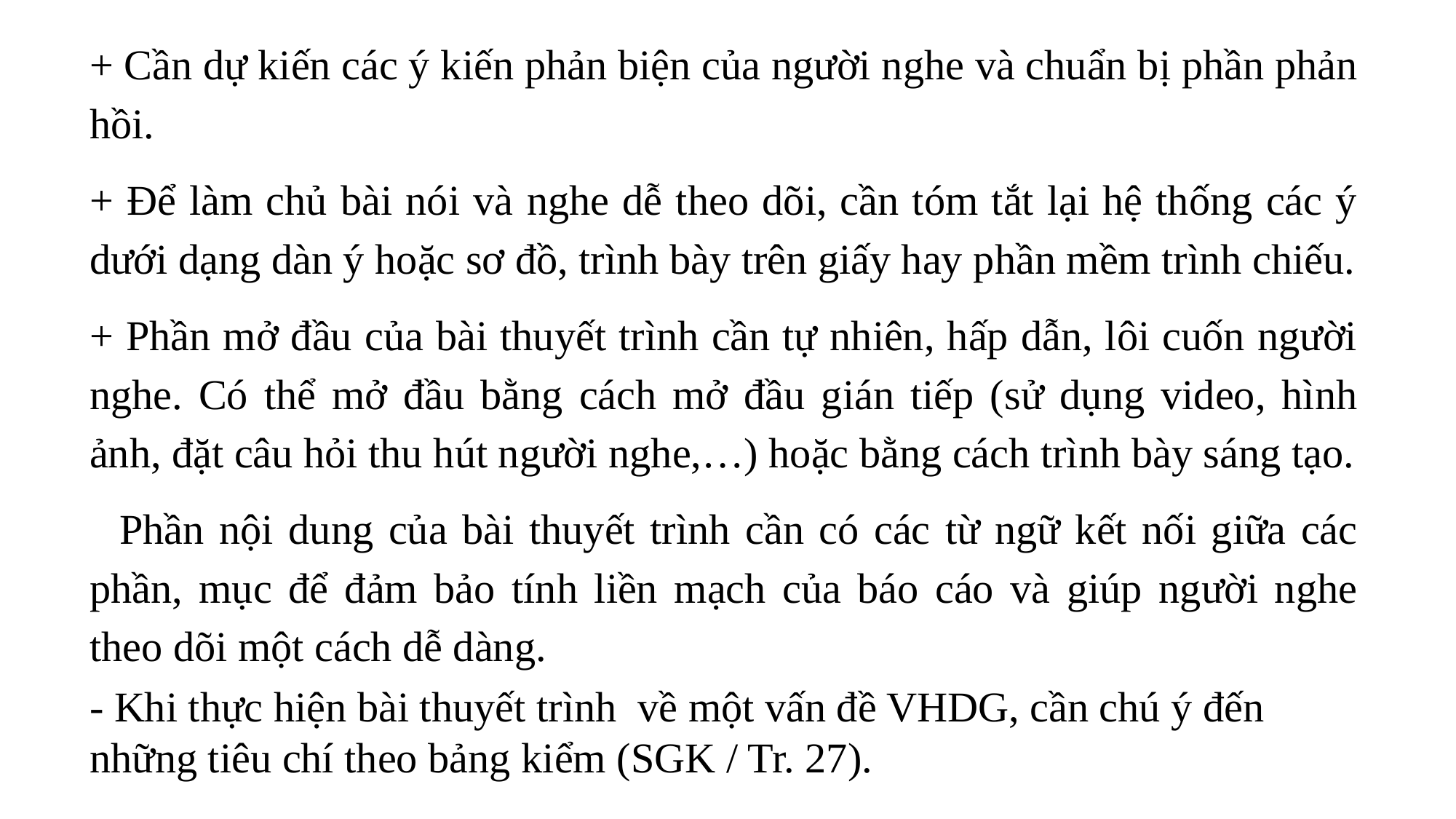

+ Cần dự kiến các ý kiến phản biện của người nghe và chuẩn bị phần phản hồi.
+ Để làm chủ bài nói và nghe dễ theo dõi, cần tóm tắt lại hệ thống các ý dưới dạng dàn ý hoặc sơ đồ, trình bày trên giấy hay phần mềm trình chiếu.
+ Phần mở đầu của bài thuyết trình cần tự nhiên, hấp dẫn, lôi cuốn người nghe. Có thể mở đầu bằng cách mở đầu gián tiếp (sử dụng video, hình ảnh, đặt câu hỏi thu hút người nghe,…) hoặc bằng cách trình bày sáng tạo.
  Phần nội dung của bài thuyết trình cần có các từ ngữ kết nối giữa các phần, mục để đảm bảo tính liền mạch của báo cáo và giúp người nghe theo dõi một cách dễ dàng.
- Khi thực hiện bài thuyết trình  về một vấn đề VHDG, cần chú ý đến những tiêu chí theo bảng kiểm (SGK / Tr. 27).